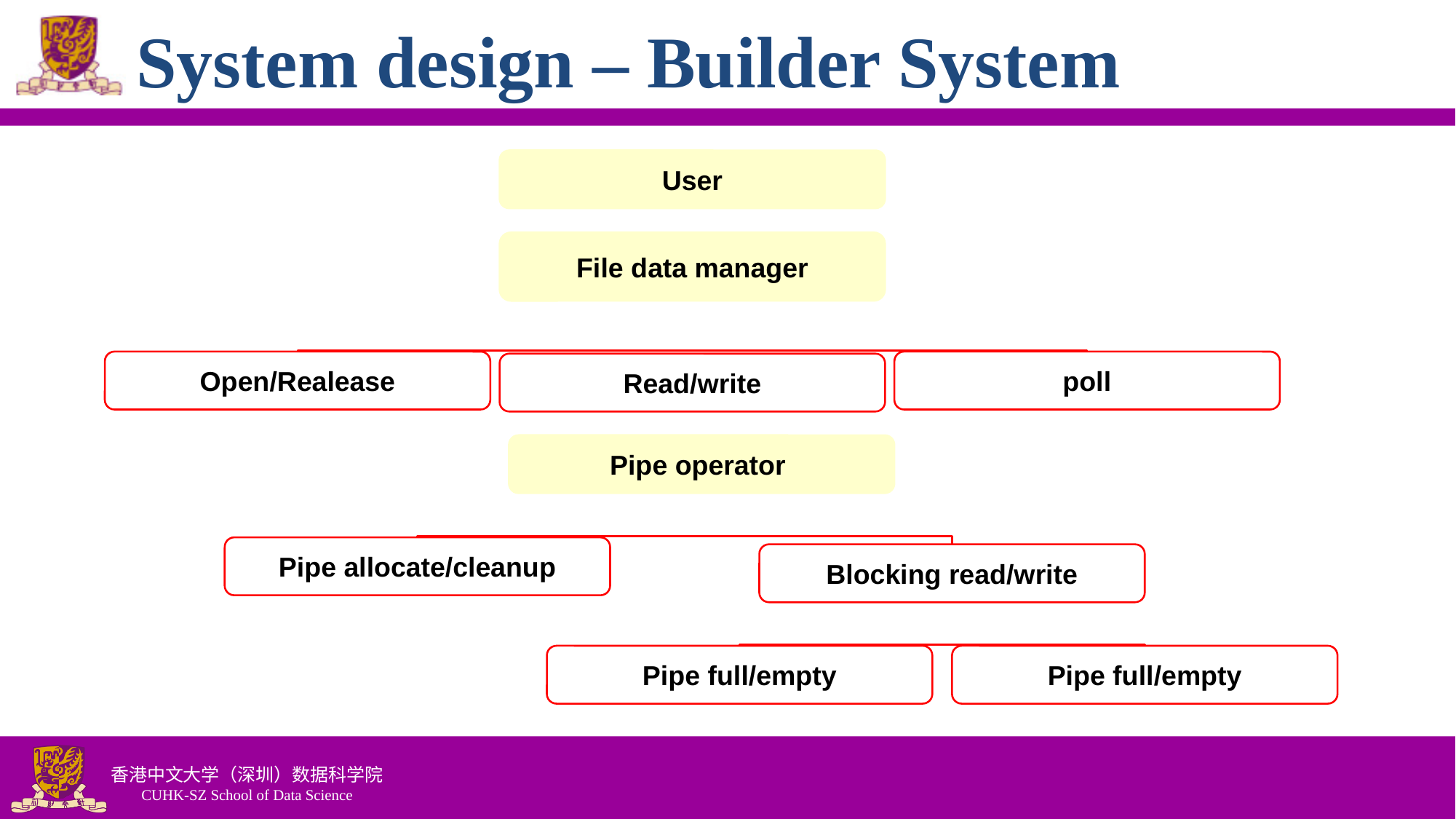

# System design – Builder System
User
File data manager
Open/Realease
poll
Read/write
Pipe operator
Pipe allocate/cleanup
Blocking read/write
Pipe full/empty
Pipe full/empty
8